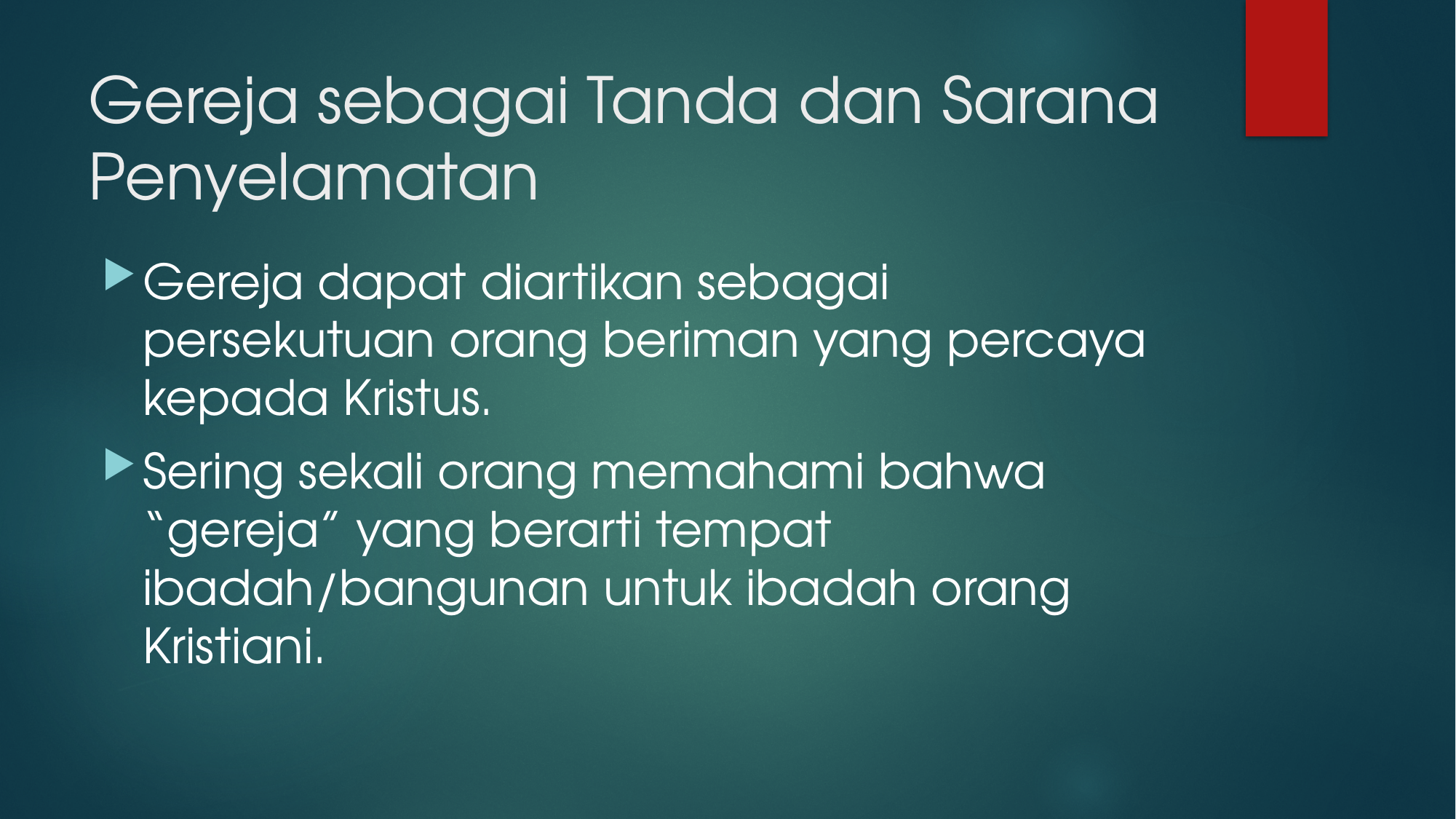

# Gereja sebagai Tanda dan Sarana Penyelamatan
Gereja dapat diartikan sebagai persekutuan orang beriman yang percaya kepada Kristus.
Sering sekali orang memahami bahwa “gereja” yang berarti tempat ibadah/bangunan untuk ibadah orang Kristiani.